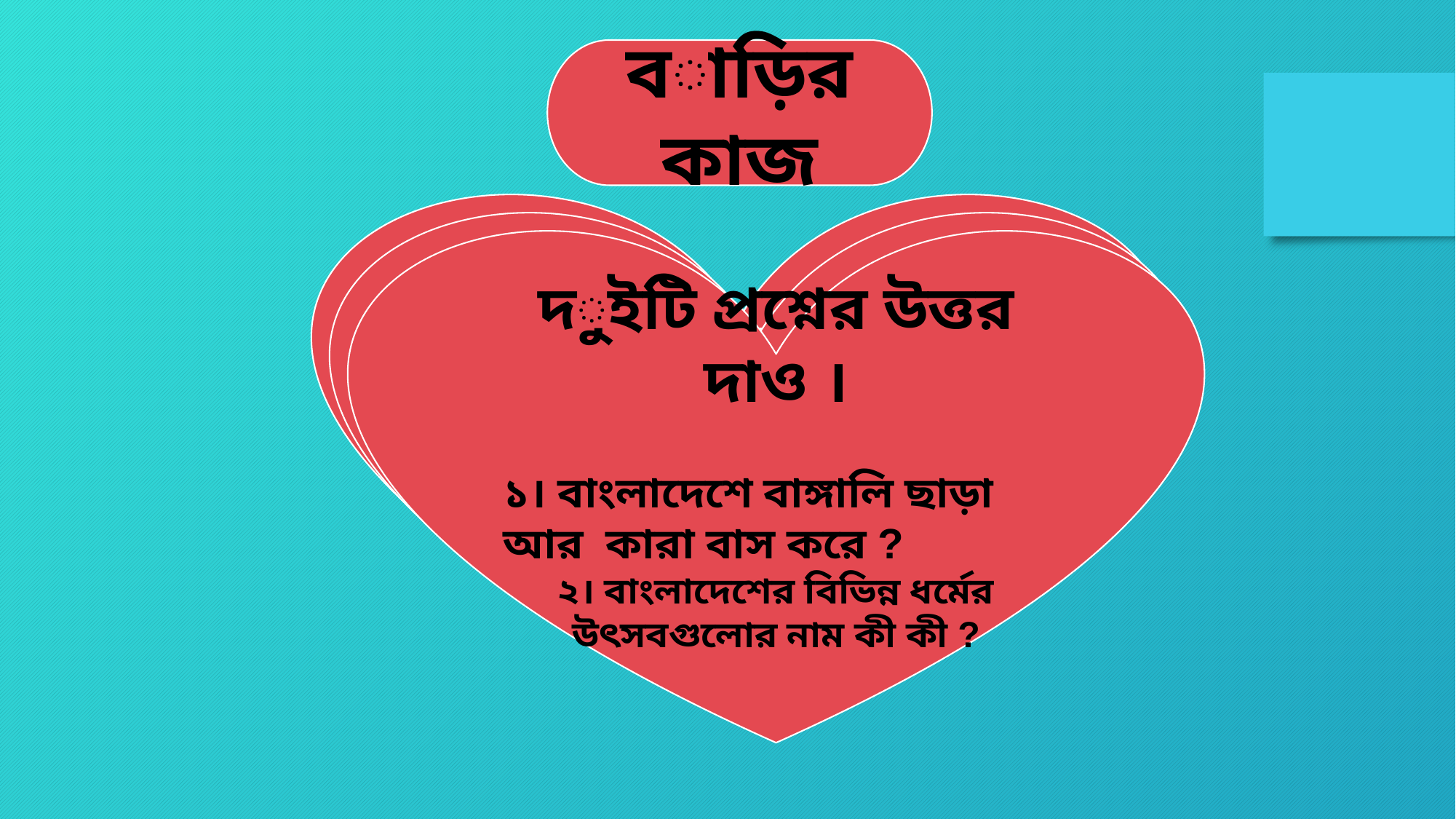

বাড়ির কাজ
১। বাংলাদেশে বাঙ্গালি ছাড়া আর কারা বাস করে ?
২। বাংলাদেশের বিভিন্ন ধর্মের উৎসবগুলোর নাম কী ?
 দুইটি প্রশ্নের উত্তর দাও।

১। বাংলাদেশে বাঙ্গালি ছাড়া আর কারা বাস করে ?
২। বাংলাদেশের বিভিন্ন ধর্মের উৎসবগুলোর নাম দুইটিপ্রশ্নের উত্তর দাও।

দুইটি প্রশ্নের উত্তর দাও ।

১। বাংলাদেশে বাঙ্গালি ছাড়া আর  কারা বাস করে ?
২। বাংলাদেশের বিভিন্ন ধর্মের উৎসবগুলোর নাম কী কী ?